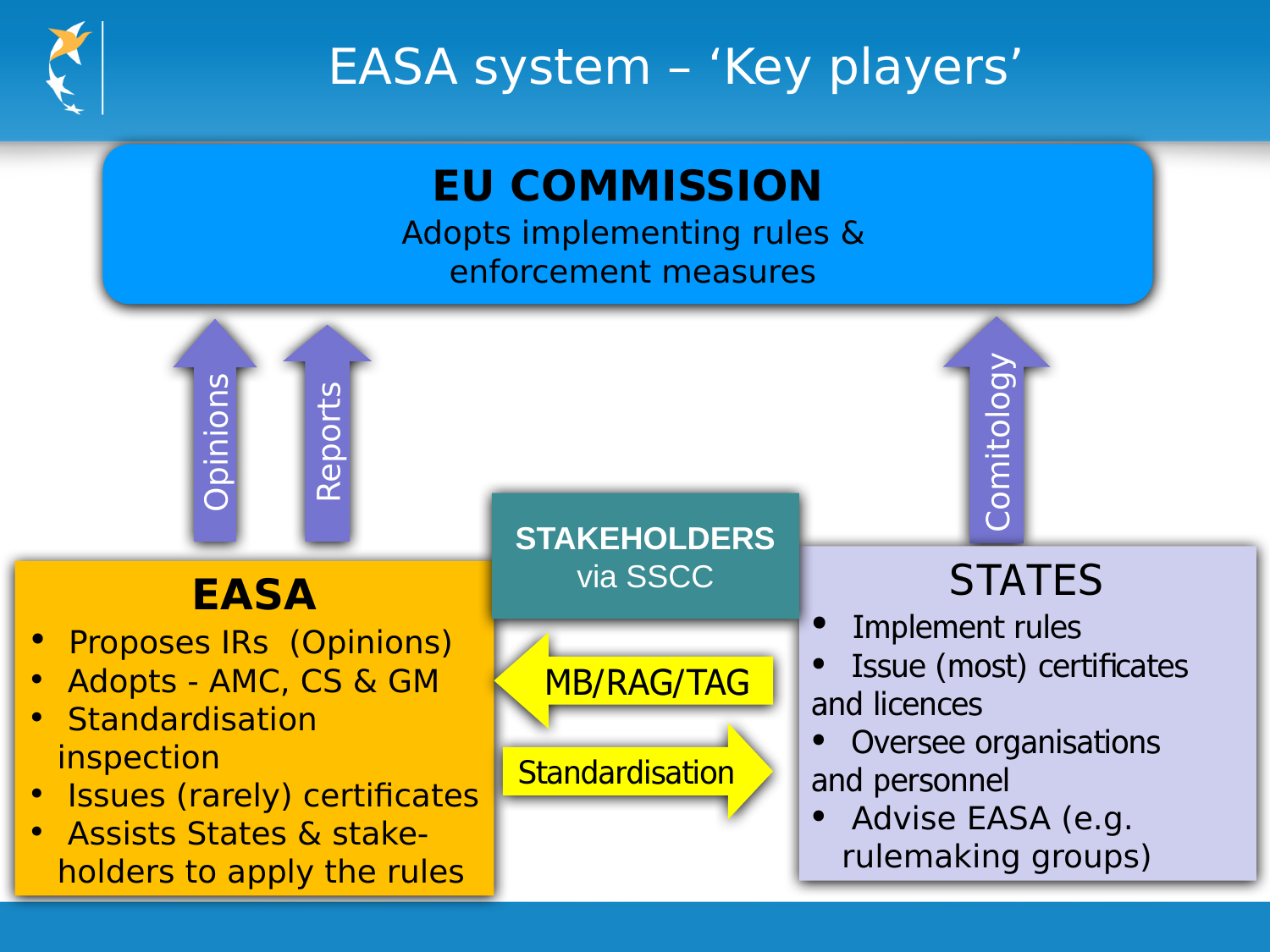

# EASA system – ‘Key players’
EU COMMISSION
 Adopts implementing rules &
 enforcement measures
Comitology
Opinions
Reports
STAKEHOLDERS
via SSCC
STATES
 Implement rules
 Issue (most) certificates
and licences
 Oversee organisations
and personnel
 Advise EASA (e.g. rulemaking groups)
EASA
 Proposes IRs  (Opinions)
 Adopts - AMC, CS & GM
 Standardisation inspection
 Issues (rarely) certificates
 Assists States & stake-  holders to apply the rules
MB/RAG/TAG
Standardisation